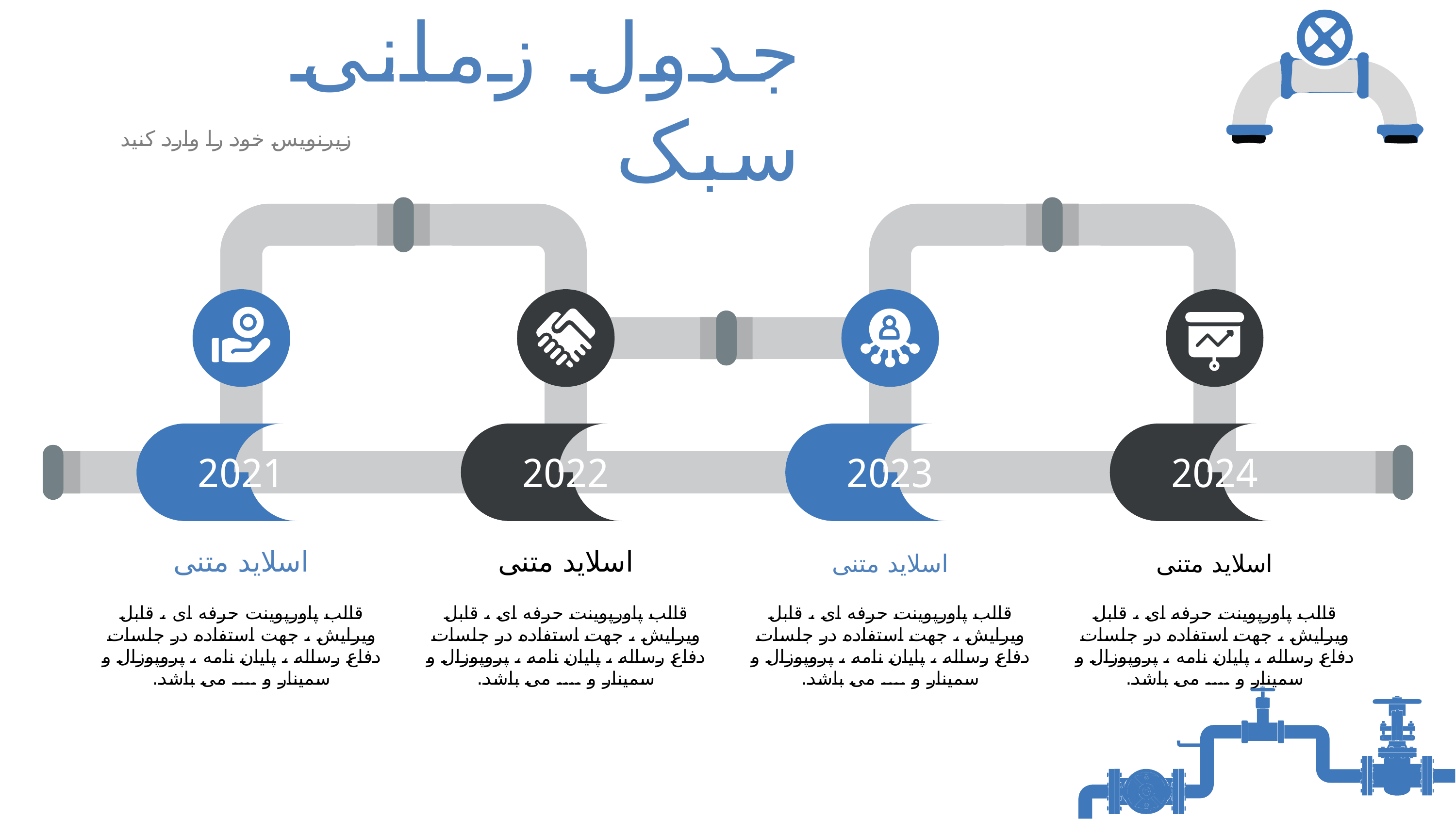

جدول زمانی سبک

زیرنویس خود را وارد کنید

2021

2022

2023

2024

اسلاید متنی
اسلاید متنی
اسلاید متنی
اسلاید متنی

قالب پاورپوينت حرفه ای ، قابل ویرایش ، جهت استفاده در جلسات دفاع رساله ، پایان نامه ، پروپوزال و سمینار و .... می باشد.
قالب پاورپوينت حرفه ای ، قابل ویرایش ، جهت استفاده در جلسات دفاع رساله ، پایان نامه ، پروپوزال و سمینار و .... می باشد.
قالب پاورپوينت حرفه ای ، قابل ویرایش ، جهت استفاده در جلسات دفاع رساله ، پایان نامه ، پروپوزال و سمینار و .... می باشد.
قالب پاورپوينت حرفه ای ، قابل ویرایش ، جهت استفاده در جلسات دفاع رساله ، پایان نامه ، پروپوزال و سمینار و .... می باشد.